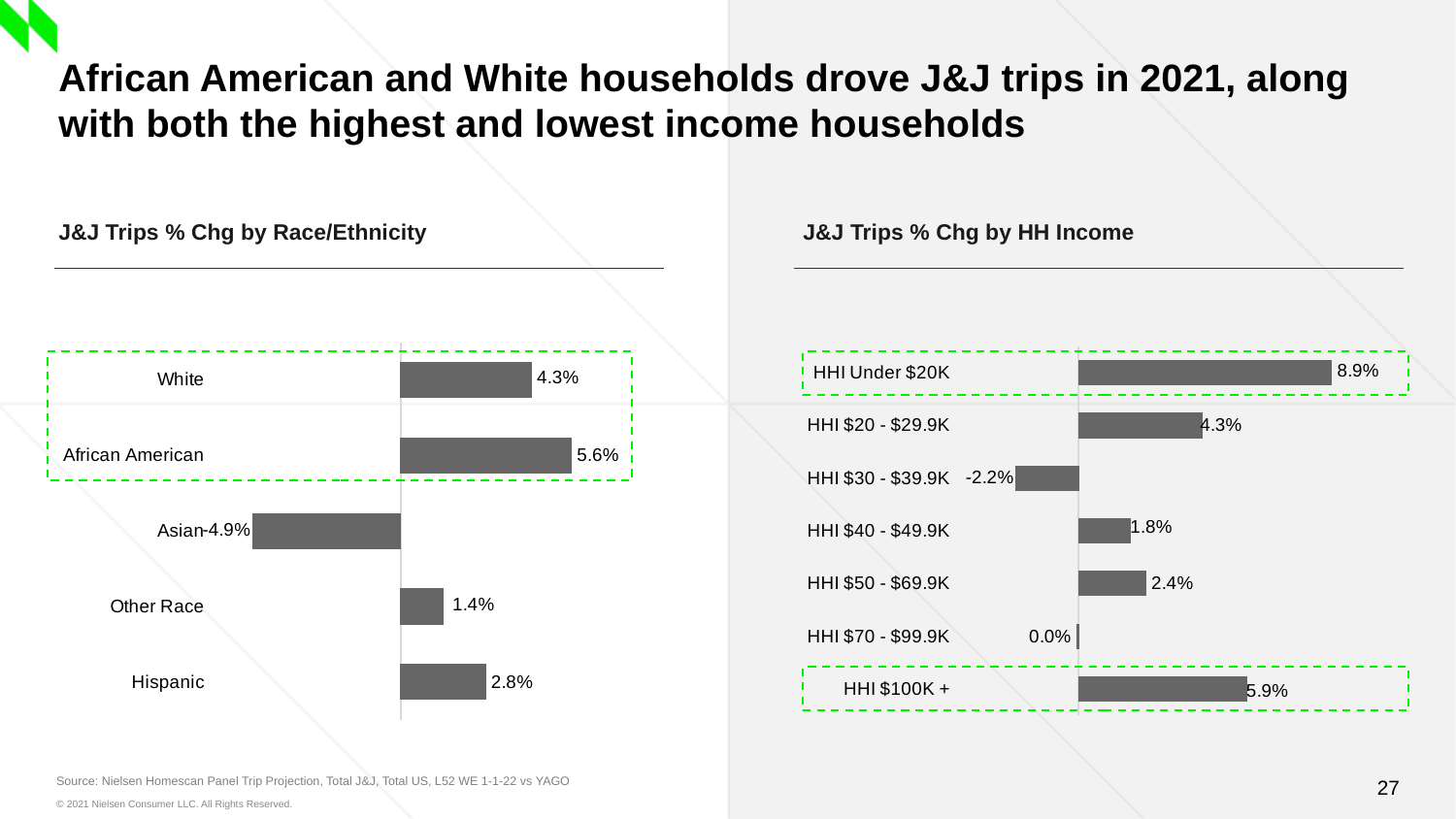

# African American and White households drove J&J trips in 2021, along with both the highest and lowest income households
J&J Trips % Chg by Race/Ethnicity
J&J Trips % Chg by HH Income

### Chart

| Category | Series 1 |
|---|---|
| White | 0.0429913354743147 |
| African American | 0.05614514981242091 |
| Asian | -0.04880407255890574 |
| Other Race | 0.014015047768549291 |
| Hispanic | 0.02785678482669589 |

### Chart

| Category | Series 1 |
|---|---|
| HHI Under $20K | 0.08852690947287216 |
| HHI $20 - $29.9K | 0.043397920431210324 |
| HHI $30 - $39.9K | -0.02190156770152663 |
| HHI $40 - $49.9K | 0.01826232659682752 |
| HHI $50 - $69.9K | 0.02351179159234941 |
| HHI $70 - $99.9K | -0.00037717176603556835 |
| HHI $100K + | 0.05889262441690981 |

Source: Nielsen Homescan Panel Trip Projection, Total J&J, Total US, L52 WE 1-1-22 vs YAGO